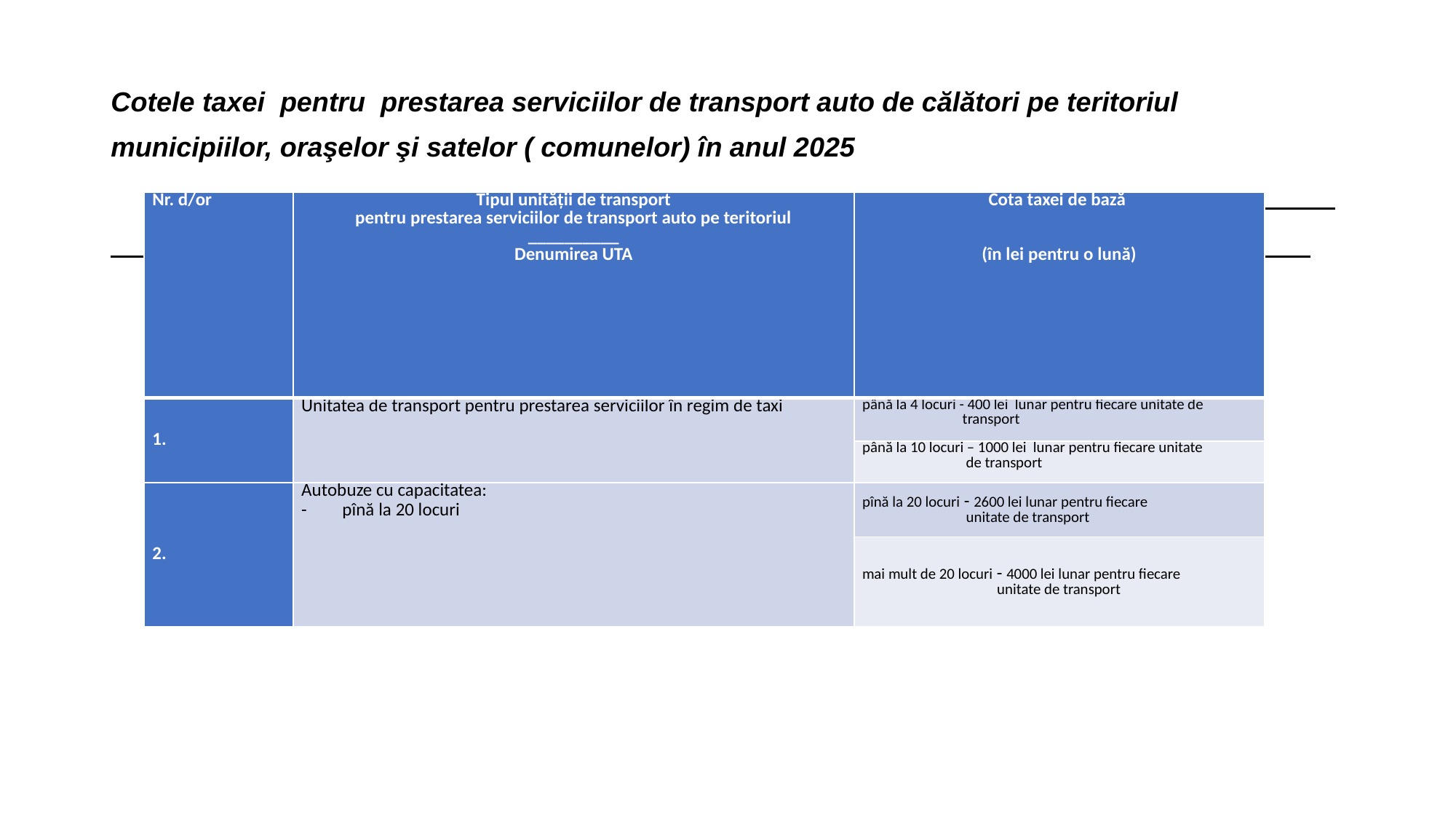

de tra2nsport	Itinerarul parcurs	Periodicitatea circulației pe itinerar	Fluxul d
e
# Cotele taxei  pentru  prestarea serviciilor de transport auto de călători pe teritoriul municipiilor, oraşelor şi satelor ( comunelor) în anul 2025  2022
| Nr. d/or | Tipul unităţii de transport pentru prestarea serviciilor de transport auto pe teritoriul \_\_\_\_\_\_\_\_\_\_ Denumirea UTA | Cota taxei de bază     (în lei pentru o lună) |
| --- | --- | --- |
| 1. | Unitatea de transport pentru prestarea serviciilor în regim de taxi | până la 4 locuri - 400 lei lunar pentru fiecare unitate de transport |
|  |  | până la 10 locuri – 1000 lei lunar pentru fiecare unitate de transport |
| 2. | Autobuze cu capacitatea: pînă la 20 locuri | pînă la 20 locuri - 2600 lei lunar pentru fiecare unitate de transport |
|  |  | mai mult de 20 locuri - 4000 lei lunar pentru fiecare unitate de transport |